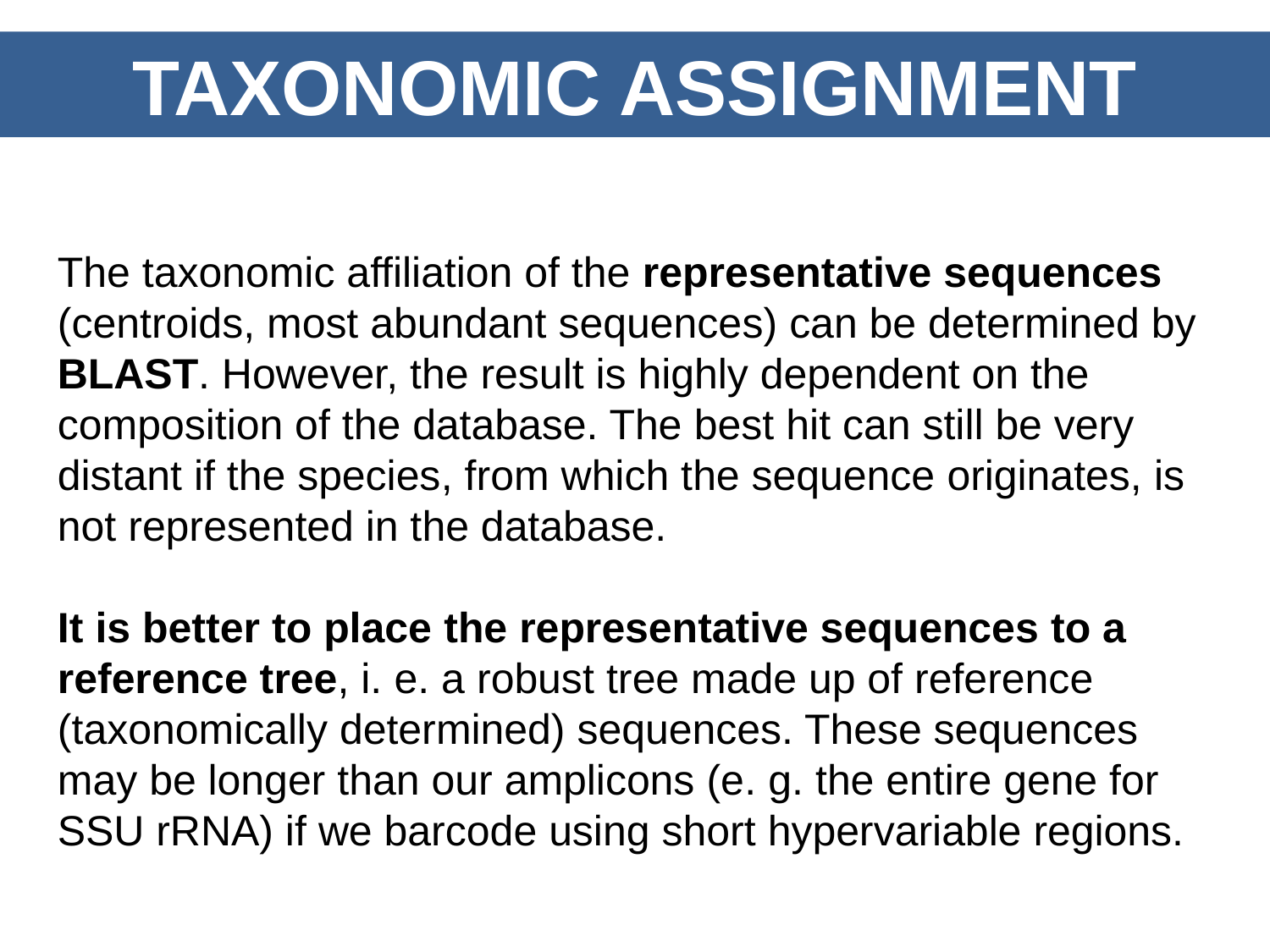

TAXONOMIC ASSIGNMENT
The taxonomic affiliation of the representative sequences (centroids, most abundant sequences) can be determined by BLAST. However, the result is highly dependent on the composition of the database. The best hit can still be very distant if the species, from which the sequence originates, is not represented in the database.

It is better to place the representative sequences to a reference tree, i. e. a robust tree made up of reference (taxonomically determined) sequences. These sequences may be longer than our amplicons (e. g. the entire gene for SSU rRNA) if we barcode using short hypervariable regions.